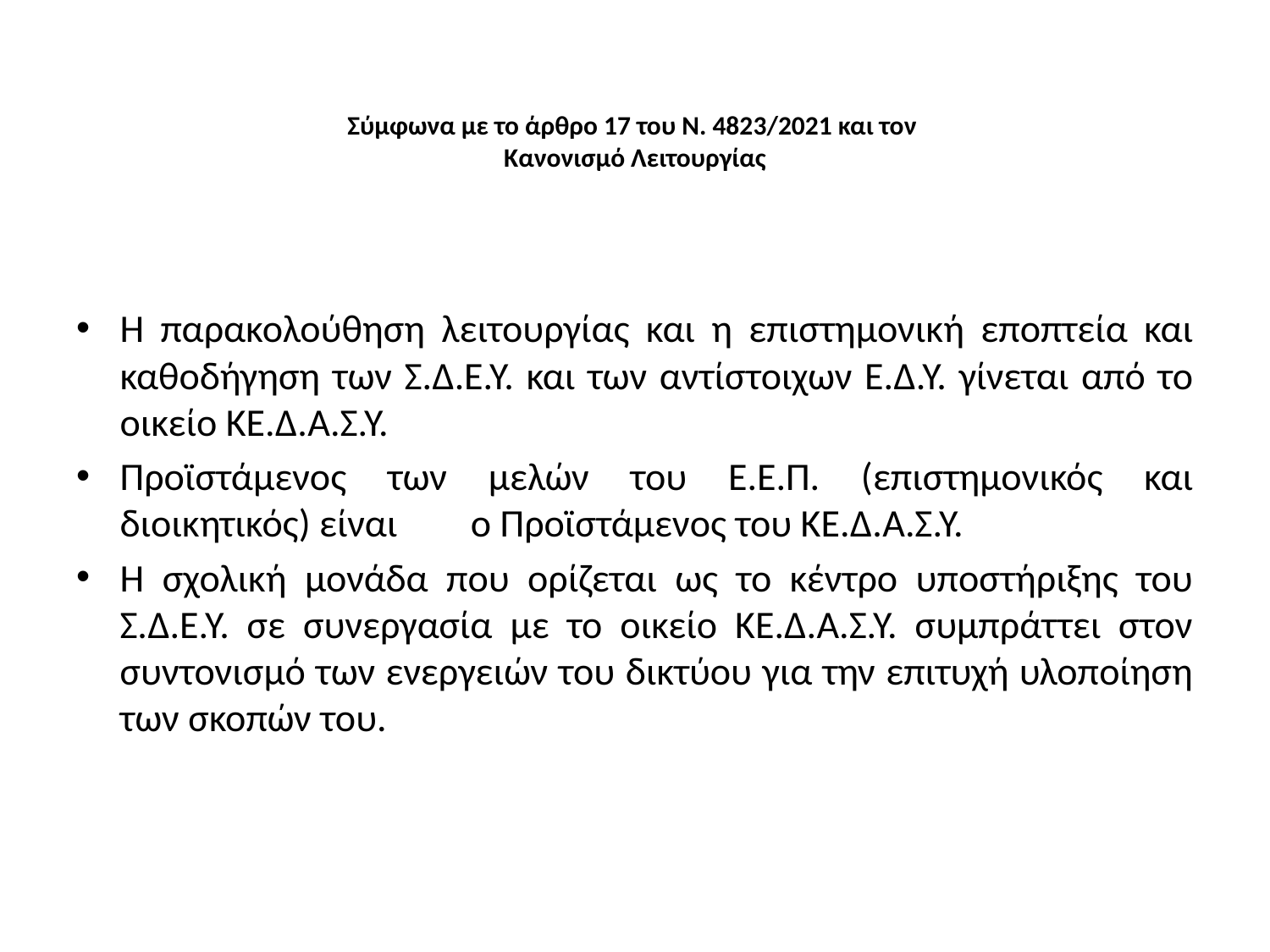

# Σύμφωνα με το άρθρο 17 του N. 4823/2021 και τον Κανονισμό Λειτουργίας
Η παρακολούθηση λειτουργίας και η επιστημονική εποπτεία και καθοδήγηση των Σ.Δ.Ε.Υ. και των αντίστοιχων Ε.Δ.Υ. γίνεται από το οικείο ΚΕ.Δ.Α.Σ.Υ.
Προϊστάμενος των μελών του Ε.Ε.Π. (επιστημονικός και διοικητικός) είναι	ο Προϊστάμενος του ΚΕ.Δ.Α.Σ.Υ.
Η σχολική μονάδα που ορίζεται ως το κέντρο υποστήριξης του Σ.Δ.Ε.Υ. σε συνεργασία με το οικείο ΚΕ.Δ.Α.Σ.Υ. συμπράττει στον συντονισμό των ενεργειών του δικτύου για την επιτυχή υλοποίηση των σκοπών του.